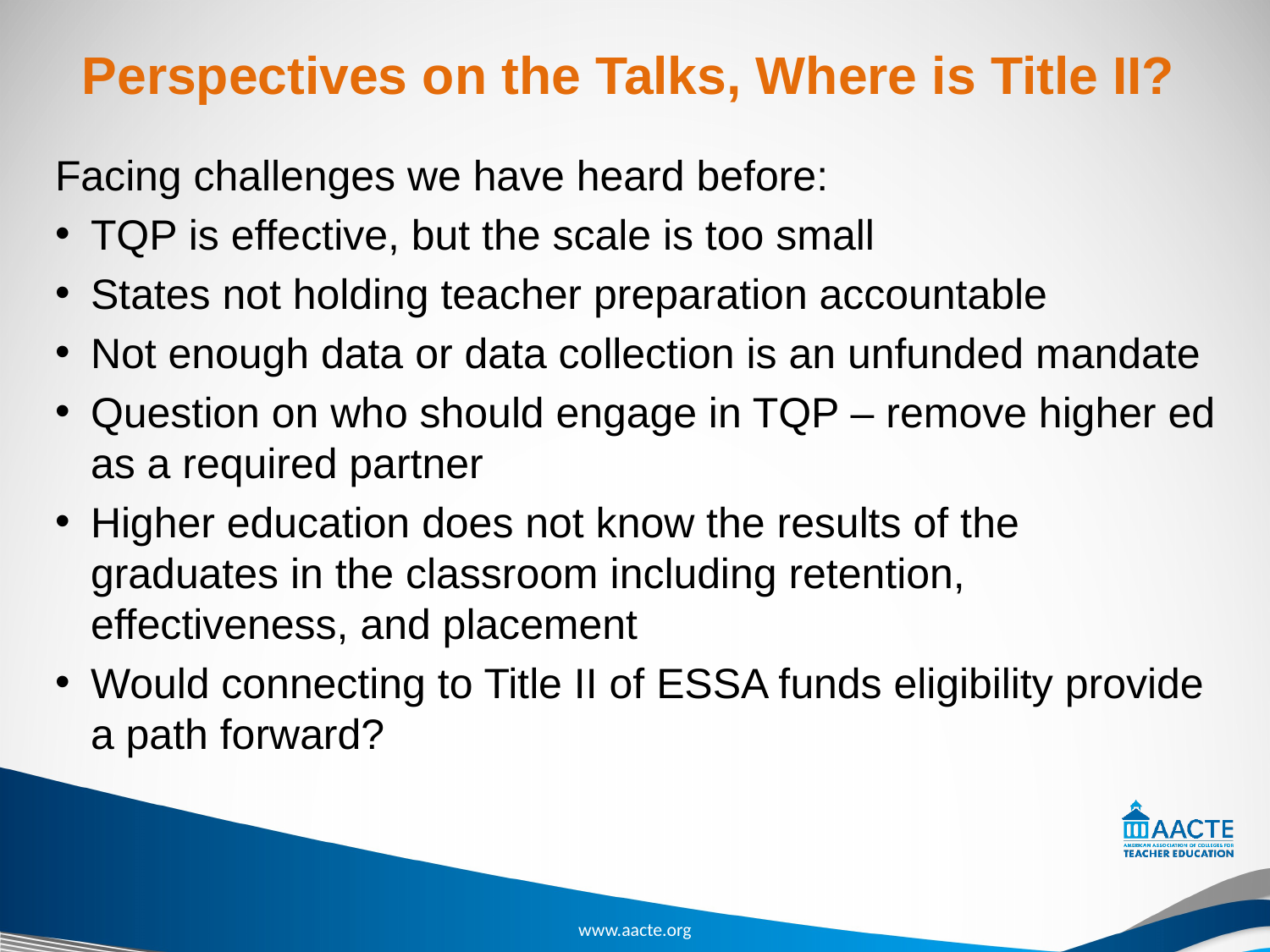

# Perspectives on the Talks, Where is Title II?
Facing challenges we have heard before:
TQP is effective, but the scale is too small
States not holding teacher preparation accountable
Not enough data or data collection is an unfunded mandate
Question on who should engage in TQP – remove higher ed as a required partner
Higher education does not know the results of the graduates in the classroom including retention, effectiveness, and placement
Would connecting to Title II of ESSA funds eligibility provide a path forward?